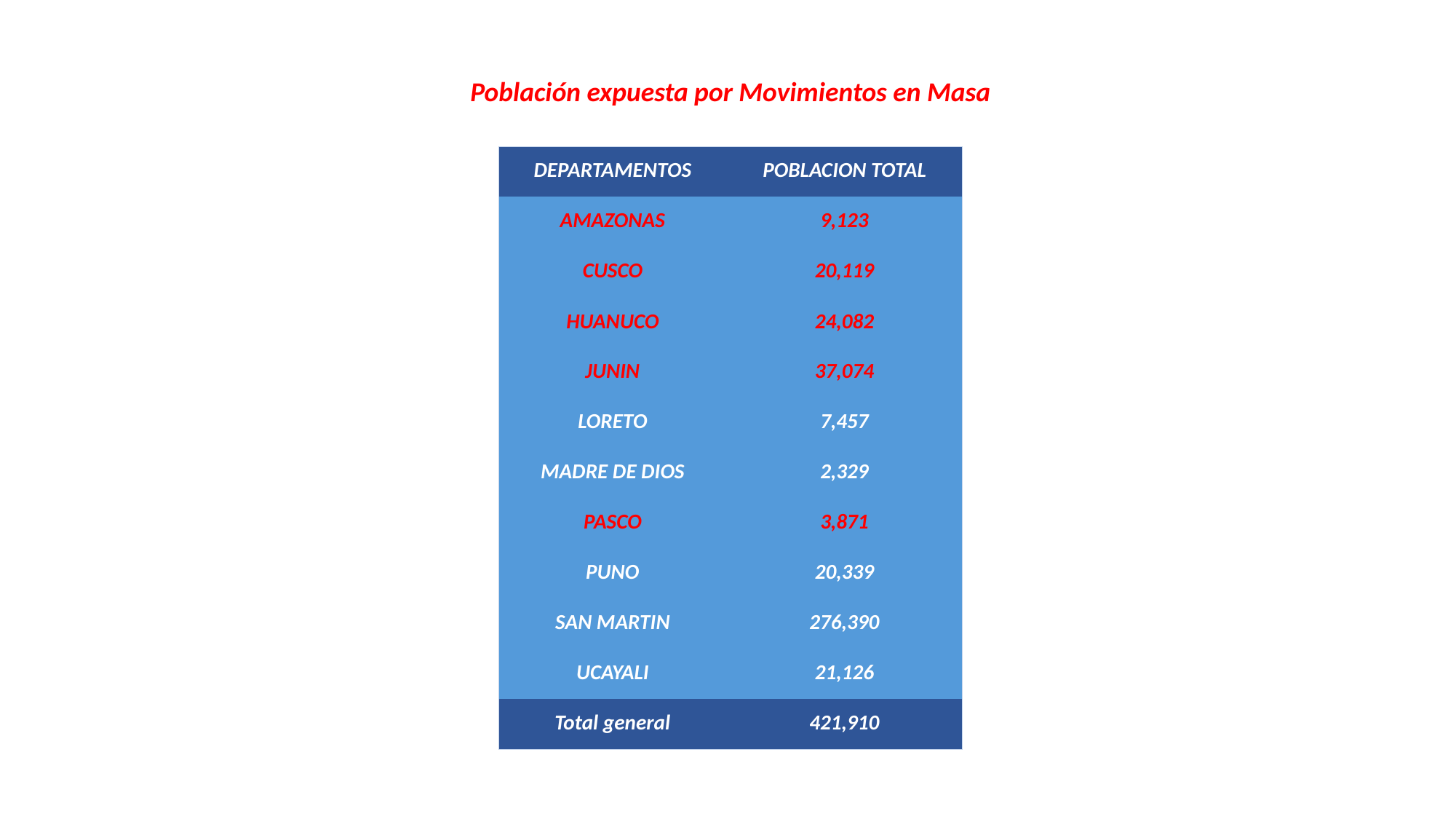

Población expuesta por Movimientos en Masa
| DEPARTAMENTOS | POBLACION TOTAL |
| --- | --- |
| AMAZONAS | 9,123 |
| CUSCO | 20,119 |
| HUANUCO | 24,082 |
| JUNIN | 37,074 |
| LORETO | 7,457 |
| MADRE DE DIOS | 2,329 |
| PASCO | 3,871 |
| PUNO | 20,339 |
| SAN MARTIN | 276,390 |
| UCAYALI | 21,126 |
| Total general | 421,910 |